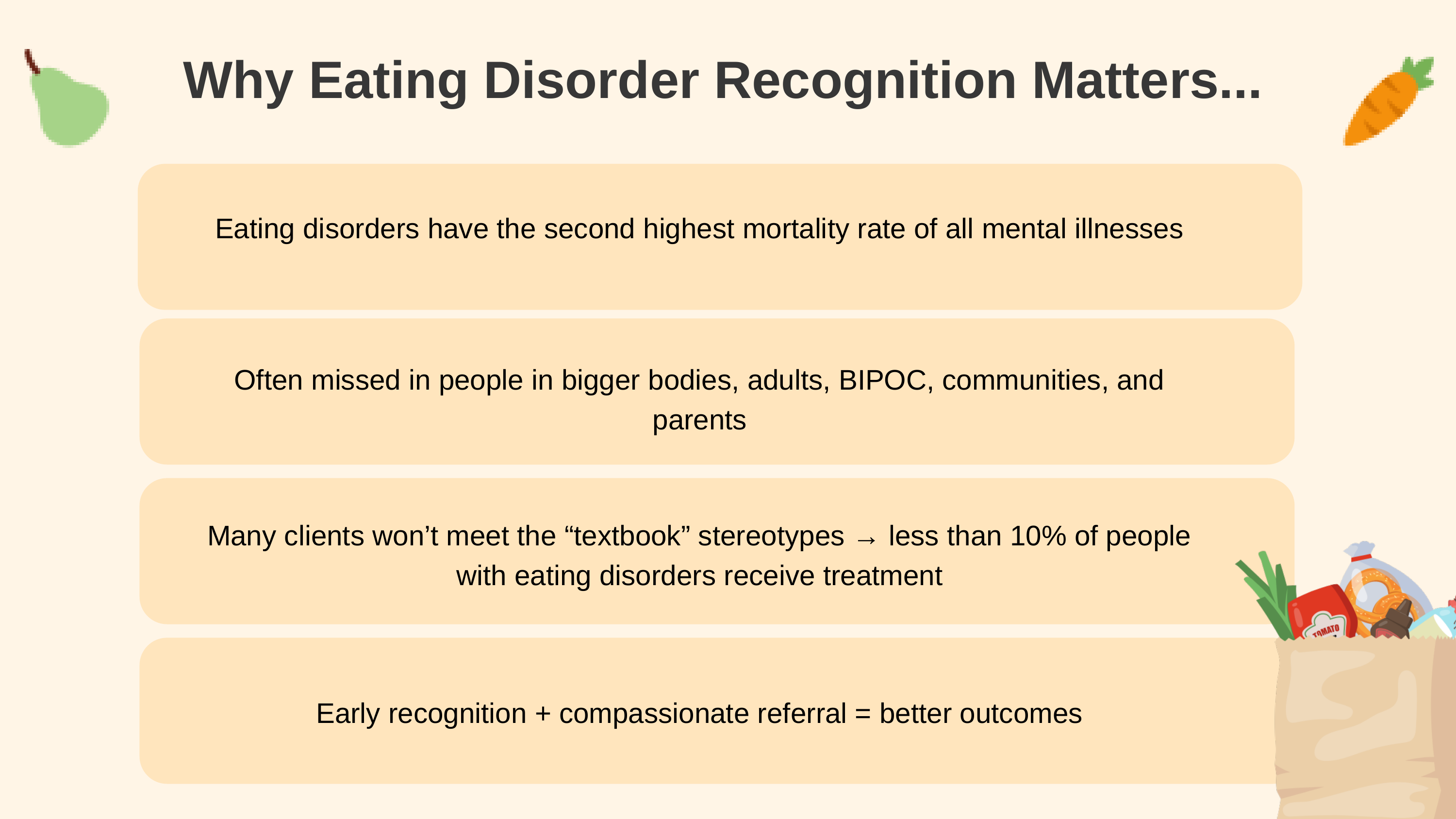

Why Eating Disorder Recognition Matters...

Eating disorders have the second highest mortality rate of all mental illnesses

Often missed in people in bigger bodies, adults, BIPOC, communities, and parents

Many clients won’t meet the “textbook” stereotypes → less than 10% of people with eating disorders receive treatment

Early recognition + compassionate referral = better outcomes